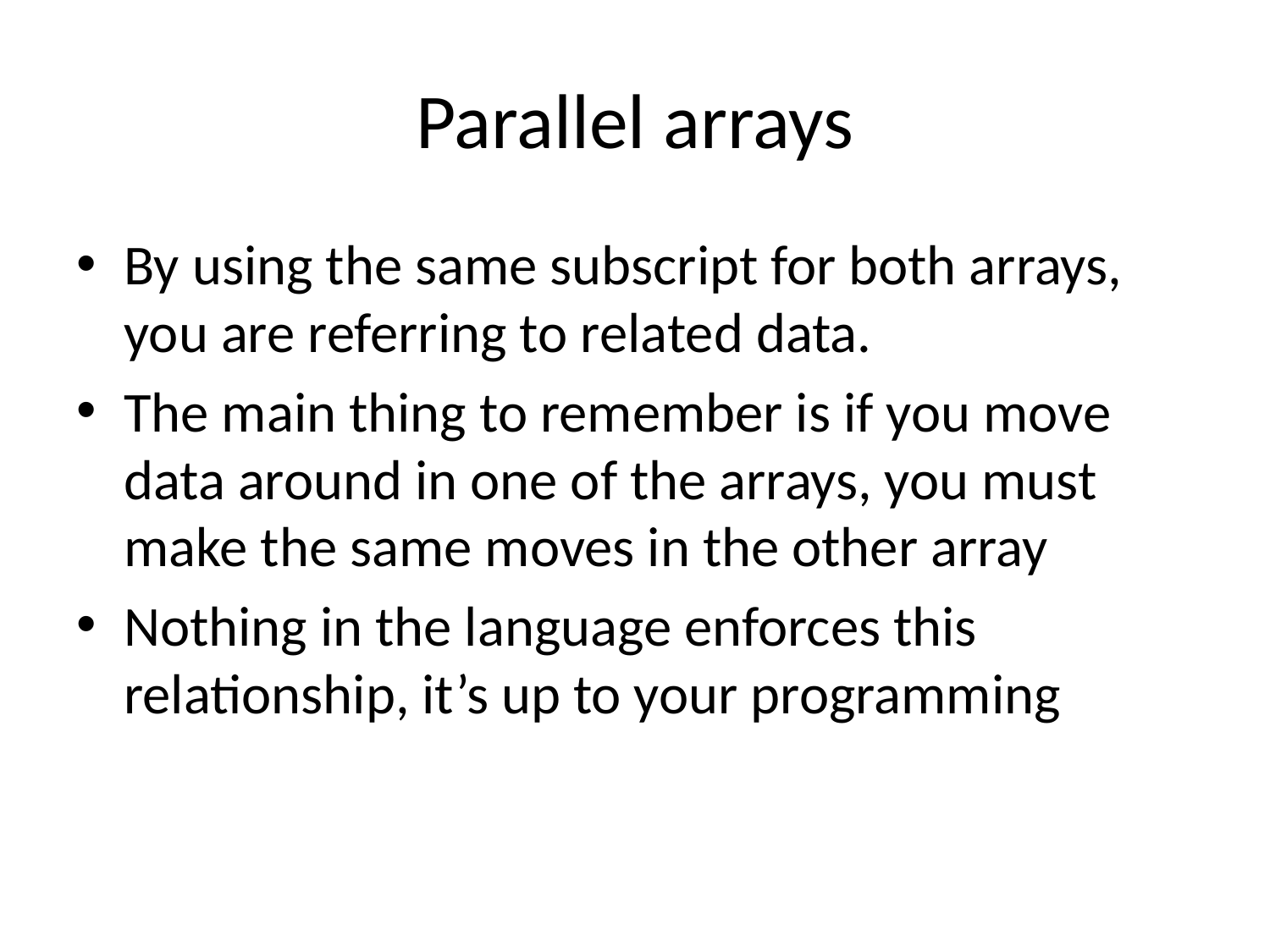

# Parallel arrays
By using the same subscript for both arrays, you are referring to related data.
The main thing to remember is if you move data around in one of the arrays, you must make the same moves in the other array
Nothing in the language enforces this relationship, it’s up to your programming